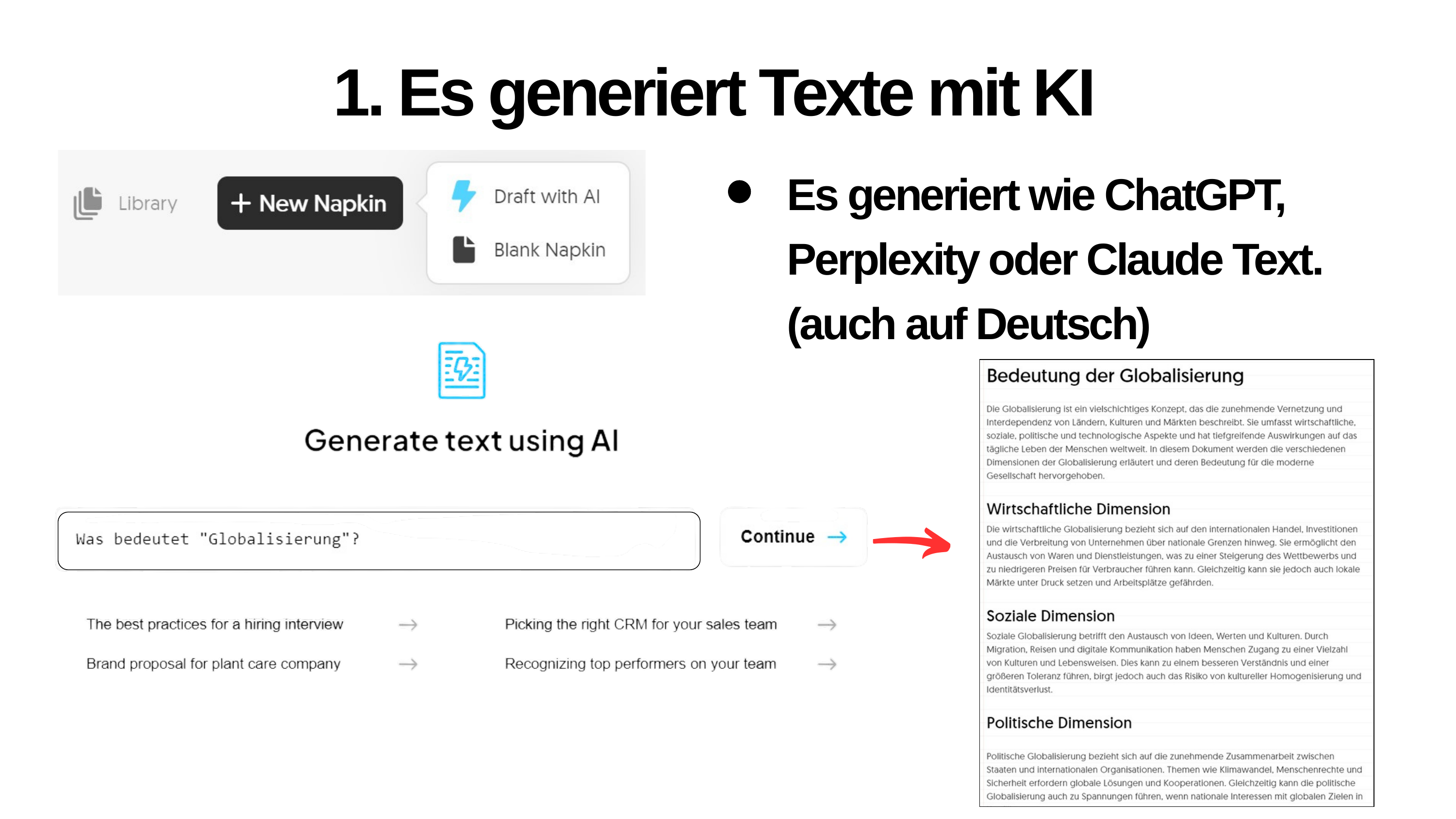

1. Es generiert Texte mit KI

Es generiert wie ChatGPT, Perplexity oder Claude Text.
(auch auf Deutsch)